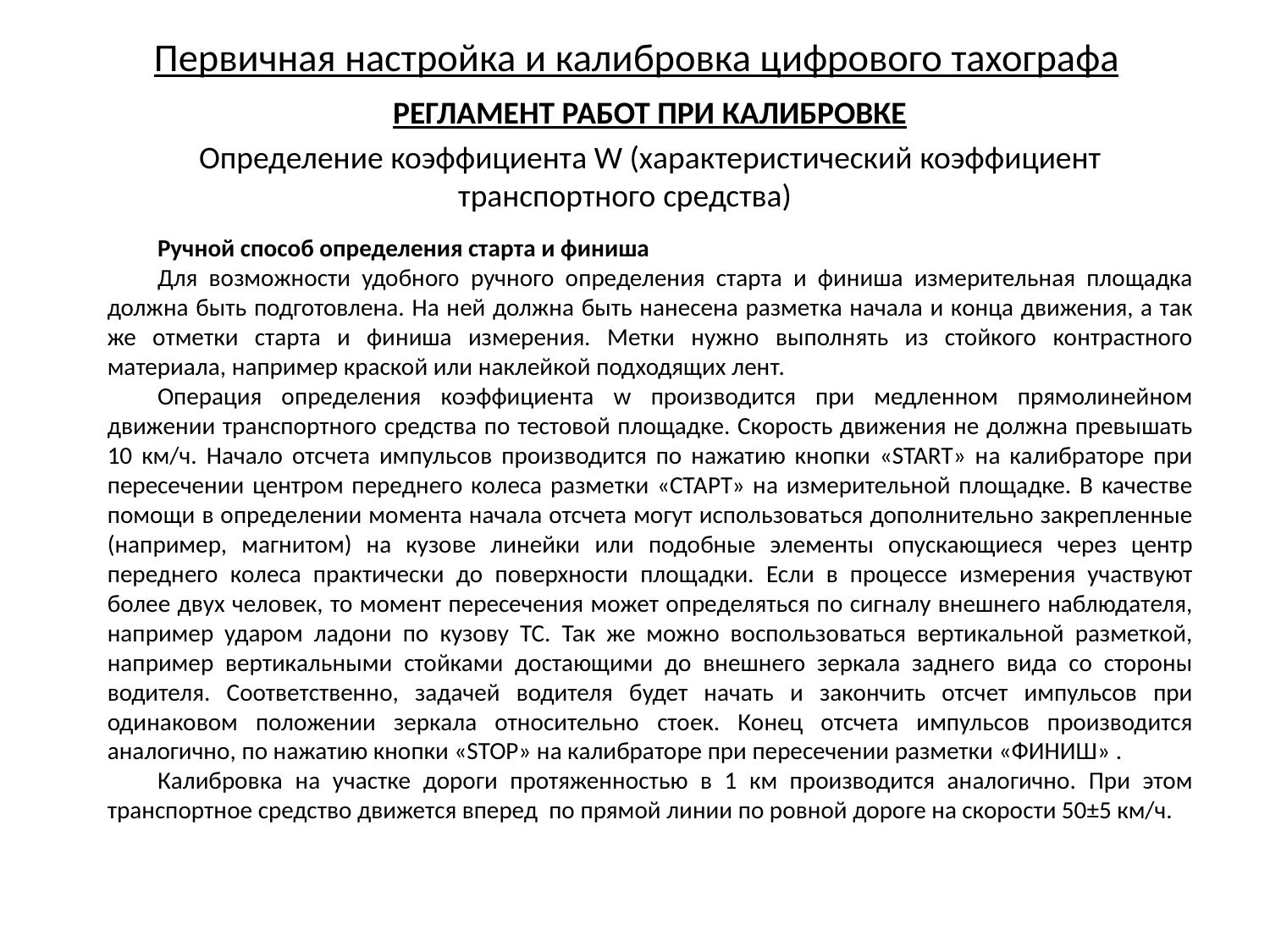

# Первичная настройка и калибровка цифрового тахографа
РЕГЛАМЕНТ РАБОТ ПРИ КАЛИБРОВКЕ
Определение коэффициента W (характеристический коэффициент транспортного средства)

Ручной способ определения старта и финиша
Для возможности удобного ручного определения старта и финиша измерительная площадка должна быть подготовлена. На ней должна быть нанесена разметка начала и конца движения, а так же отметки старта и финиша измерения. Метки нужно выполнять из стойкого контрастного материала, например краской или наклейкой подходящих лент.
Операция определения коэффициента w производится при медленном прямолинейном движении транспортного средства по тестовой площадке. Скорость движения не должна превышать 10 км/ч. Начало отсчета импульсов производится по нажатию кнопки «START» на калибраторе при пересечении центром переднего колеса разметки «СТАРТ» на измерительной площадке. В качестве помощи в определении момента начала отсчета могут использоваться дополнительно закрепленные (например, магнитом) на кузове линейки или подобные элементы опускающиеся через центр переднего колеса практически до поверхности площадки. Если в процессе измерения участвуют более двух человек, то момент пересечения может определяться по сигналу внешнего наблюдателя, например ударом ладони по кузову ТС. Так же можно воспользоваться вертикальной разметкой, например вертикальными стойками достающими до внешнего зеркала заднего вида со стороны водителя. Соответственно, задачей водителя будет начать и закончить отсчет импульсов при одинаковом положении зеркала относительно стоек. Конец отсчета импульсов производится аналогично, по нажатию кнопки «STOP» на калибраторе при пересечении разметки «ФИНИШ» .
Калибровка на участке дороги протяженностью в 1 км производится аналогично. При этом транспортное средство движется вперед  по прямой линии по ровной дороге на скорости 50±5 км/ч.